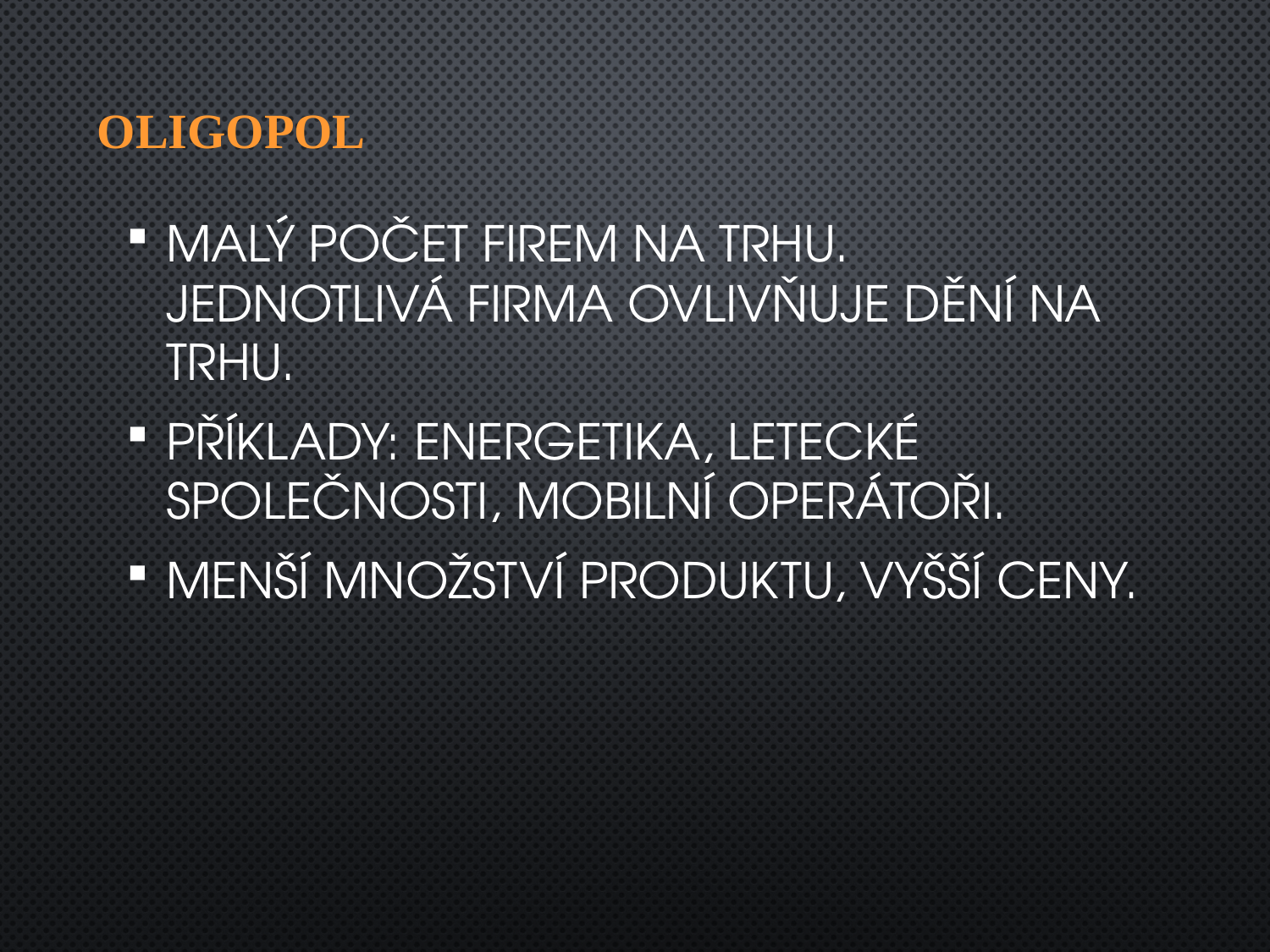

# Oligopol
Malý počet firem na trhu. Jednotlivá firma ovlivňuje dění na trhu.
Příklady: energetika, letecké společnosti, mobilní operátoři.
Menší množství produktu, vyšší ceny.